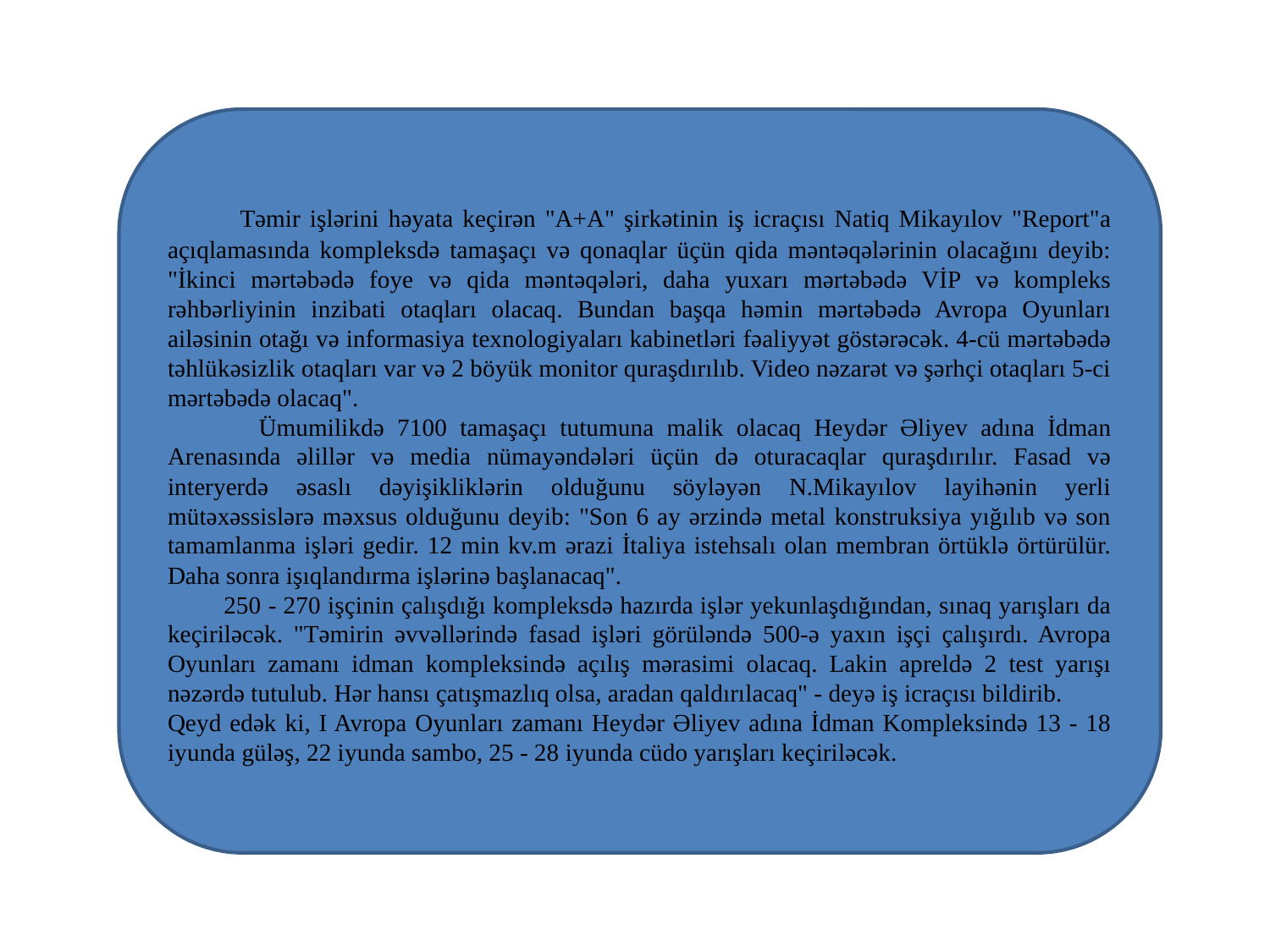

Təmir işlərini həyata keçirən "A+A" şirkətinin iş icraçısı Natiq Mikayılov "Report"a açıqlamasında kompleksdə tamaşaçı və qonaqlar üçün qida məntəqələrinin olacağını deyib: "İkinci mərtəbədə foye və qida məntəqələri, daha yuxarı mərtəbədə VİP və kompleks rəhbərliyinin inzibati otaqları olacaq. Bundan başqa həmin mərtəbədə Avropa Oyunları ailəsinin otağı və informasiya texnologiyaları kabinetləri fəaliyyət göstərəcək. 4-cü mərtəbədə təhlükəsizlik otaqları var və 2 böyük monitor quraşdırılıb. Video nəzarət və şərhçi otaqları 5-ci mərtəbədə olacaq".
       Ümumilikdə 7100 tamaşaçı tutumuna malik olacaq Heydər Əliyev adına İdman Arenasında əlillər və media nümayəndələri üçün də oturacaqlar quraşdırılır. Fasad və interyerdə əsaslı dəyişikliklərin olduğunu söyləyən N.Mikayılov layihənin yerli mütəxəssislərə məxsus olduğunu deyib: "Son 6 ay ərzində metal konstruksiya yığılıb və son tamamlanma işləri gedir. 12 min kv.m ərazi İtaliya istehsalı olan membran örtüklə örtürülür. Daha sonra işıqlandırma işlərinə başlanacaq".
        250 - 270 işçinin çalışdığı kompleksdə hazırda işlər yekunlaşdığından, sınaq yarışları da keçiriləcək. "Təmirin əvvəllərində fasad işləri görüləndə 500-ə yaxın işçi çalışırdı. Avropa Oyunları zamanı idman kompleksində açılış mərasimi olacaq. Lakin apreldə 2 test yarışı nəzərdə tutulub. Hər hansı çatışmazlıq olsa, aradan qaldırılacaq" - deyə iş icraçısı bildirib.
Qeyd edək ki, I Avropa Oyunları zamanı Heydər Əliyev adına İdman Kompleksində 13 - 18 iyunda güləş, 22 iyunda sambo, 25 - 28 iyunda cüdo yarışları keçiriləcək.